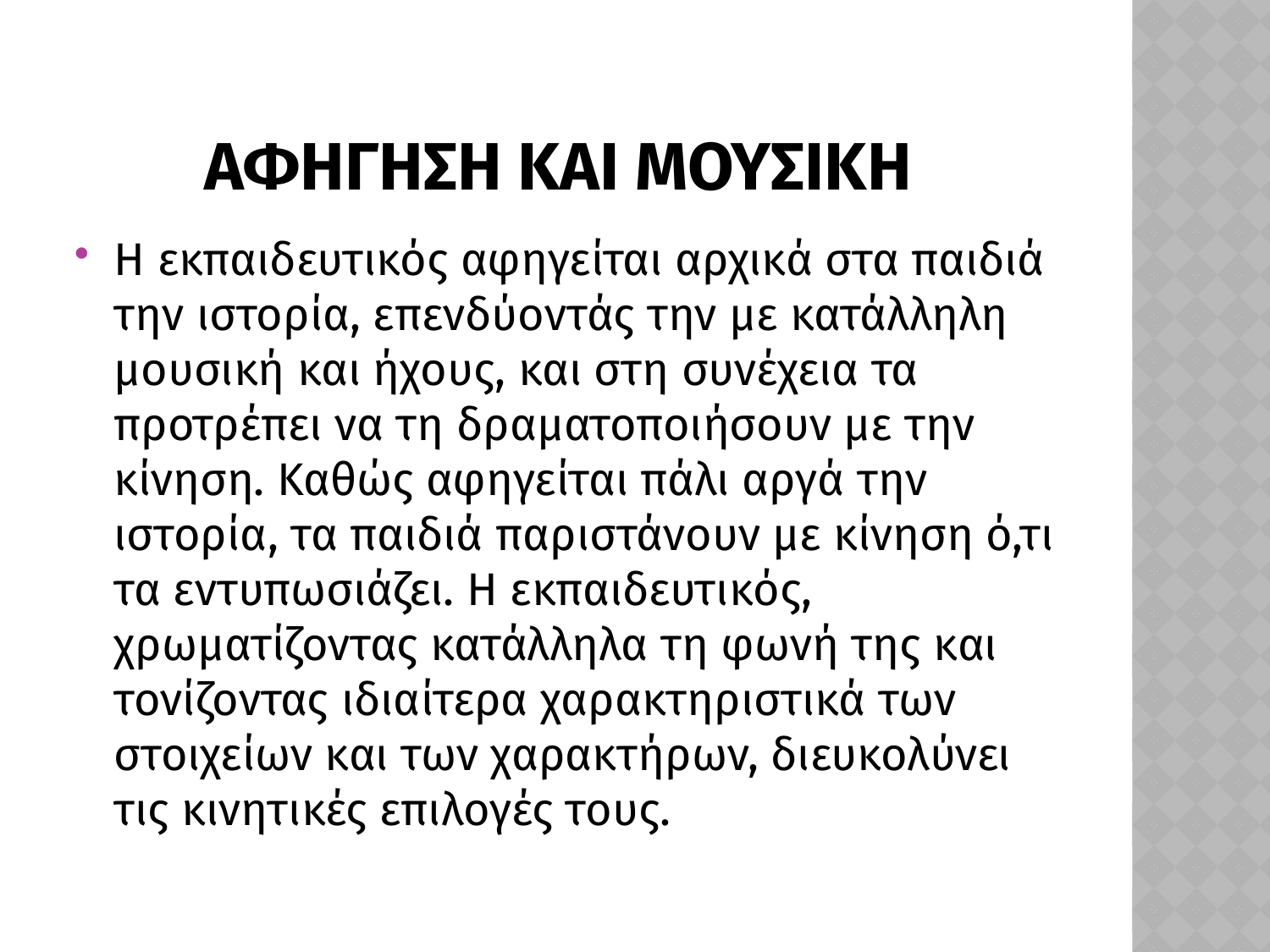

# Αφηγηση και μουσικη
Η εκπαιδευτικός αφηγείται αρχικά στα παιδιά την ιστορία, επενδύοντάς την με κατάλληλη μουσική και ήχους, και στη συνέχεια τα προτρέπει να τη δραματοποιήσουν με την κίνηση. Καθώς αφηγείται πάλι αργά την ιστορία, τα παιδιά παριστάνουν με κίνηση ό,τι τα εντυπωσιάζει. Η εκπαιδευτικός, χρωματίζοντας κατάλληλα τη φωνή της και τονίζοντας ιδιαίτερα χαρακτηριστικά των στοιχείων και των χαρακτήρων, διευκολύνει τις κινητικές επιλογές τους.